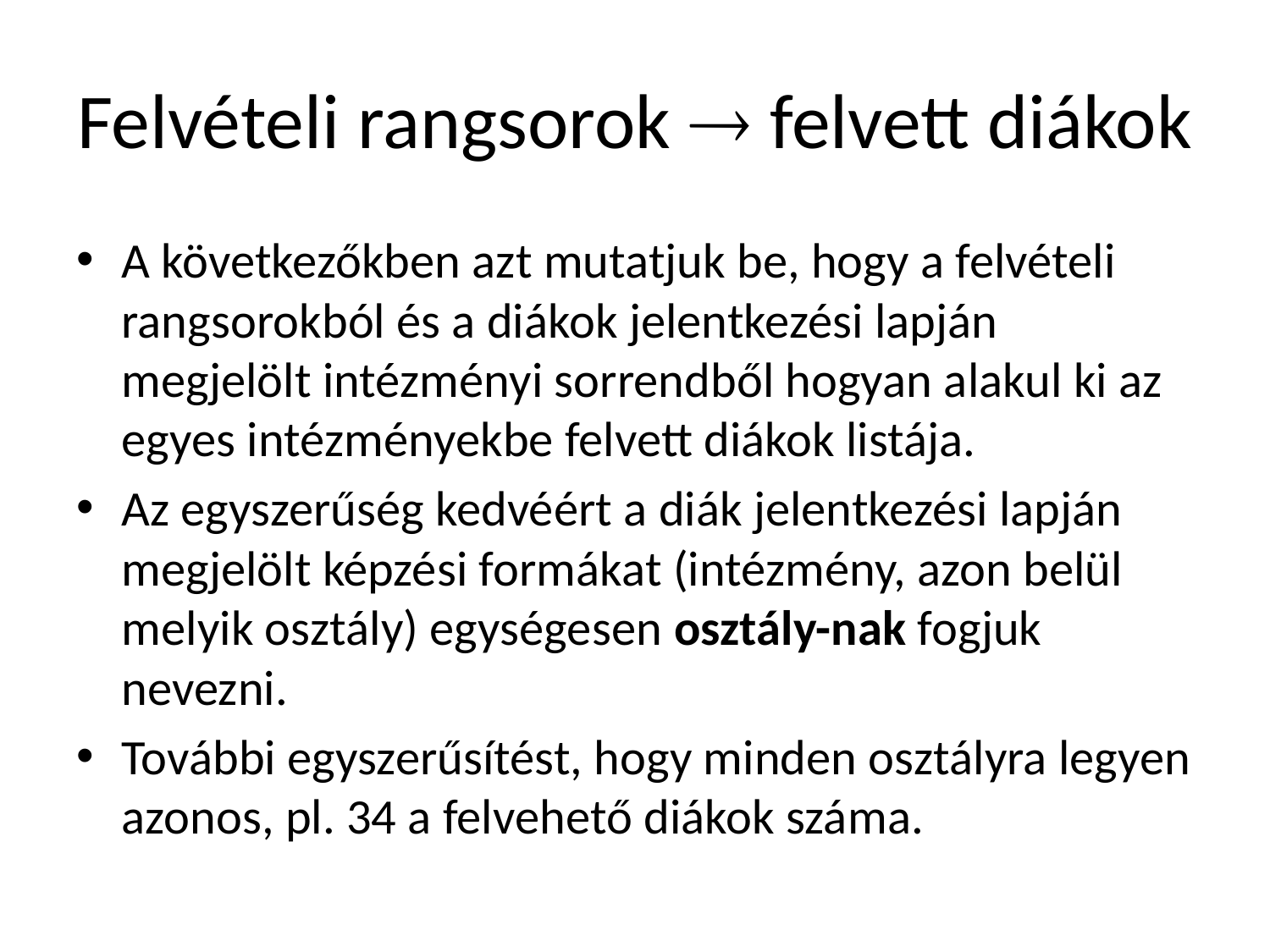

# Felvételi rangsorok → felvett diákok
A következőkben azt mutatjuk be, hogy a felvételi rangsorokból és a diákok jelentkezési lapján megjelölt intézményi sorrendből hogyan alakul ki az egyes intézményekbe felvett diákok listája.
Az egyszerűség kedvéért a diák jelentkezési lapján megjelölt képzési formákat (intézmény, azon belül melyik osztály) egységesen osztály-nak fogjuk nevezni.
További egyszerűsítést, hogy minden osztályra legyen azonos, pl. 34 a felvehető diákok száma.